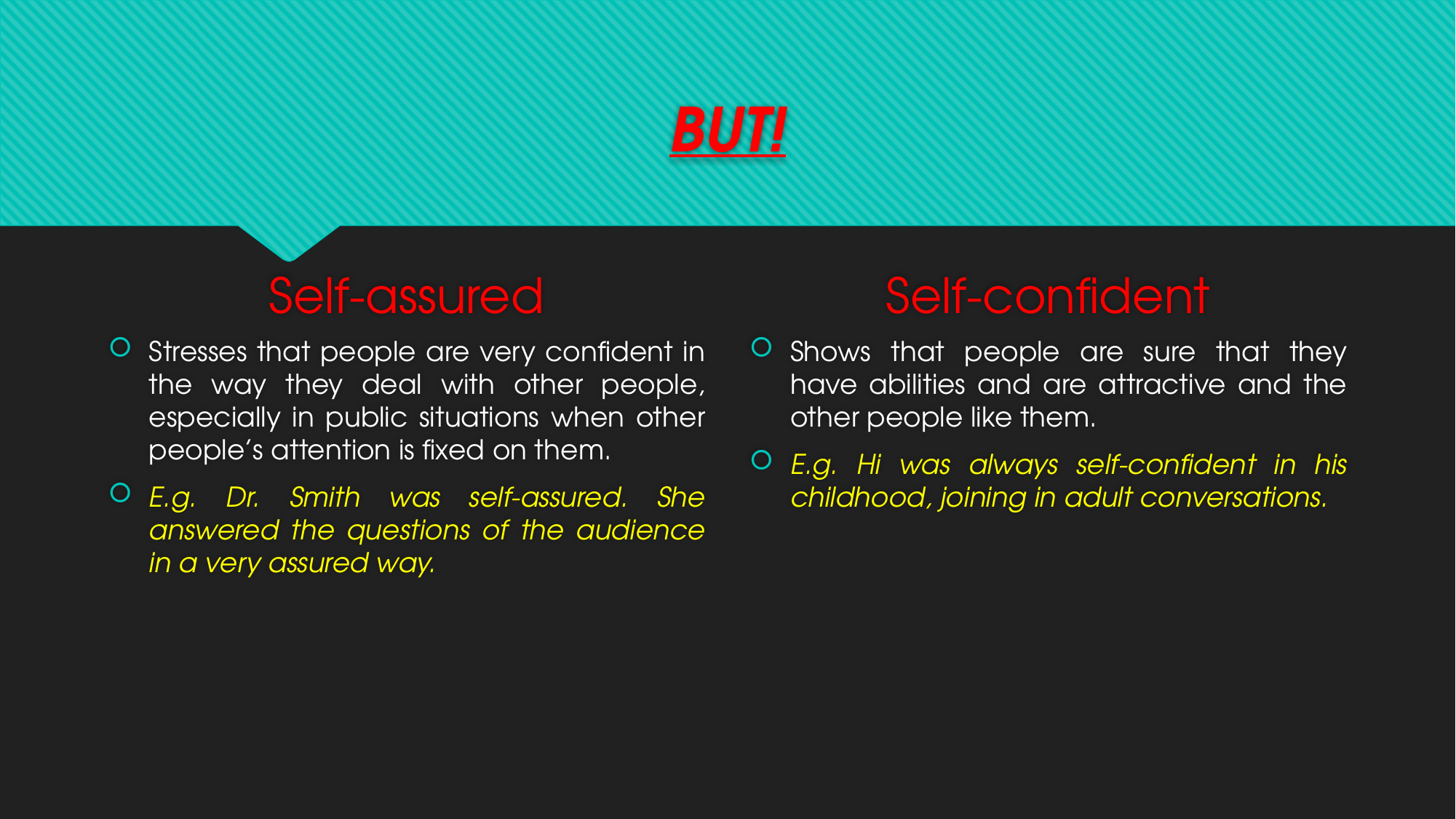

# BUT!
Self-assured
Self-confident
Stresses that people are very confident in the way they deal with other people, especially in public situations when other people’s attention is fixed on them.
E.g. Dr. Smith was self-assured. She answered the questions of the audience in a very assured way.
Shows that people are sure that they have abilities and are attractive and the other people like them.
E.g. Hi was always self-confident in his childhood, joining in adult conversations.